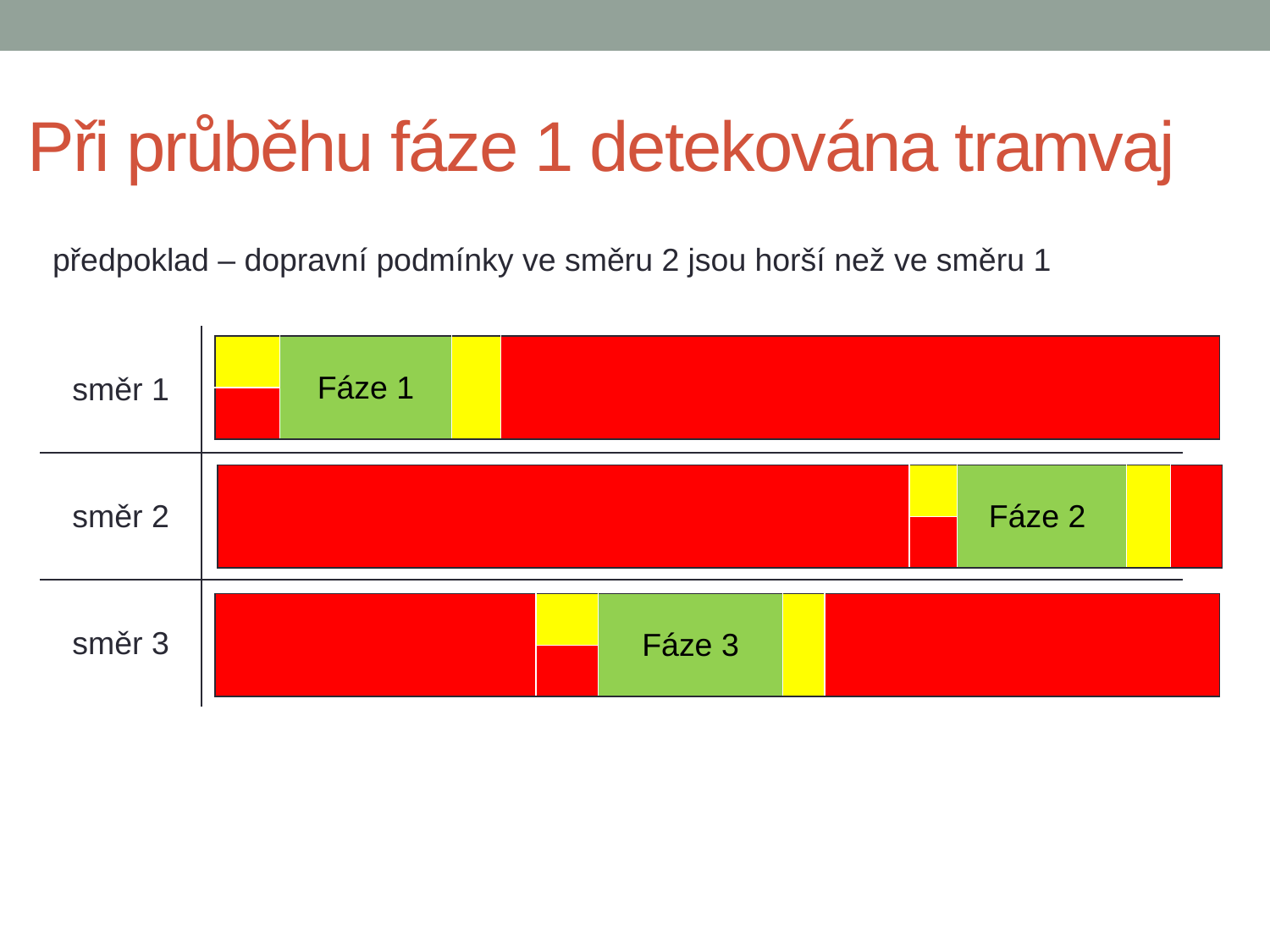

# Při průběhu fáze 1 detekována tramvaj
předpoklad – dopravní podmínky ve směru 2 jsou horší než ve směru 1
| směr 1 |  |
| --- | --- |
| směr 2 |  |
| směr 3 |  |
|  | Fáze 1 |  |  |
| --- | --- | --- | --- |
|  |  |  |  |
|  |  | Fáze 2 |  |  |
| --- | --- | --- | --- | --- |
|  |  |  |  |  |
|  |  | Fáze 3 |  |  |
| --- | --- | --- | --- | --- |
|  |  |  |  |  |